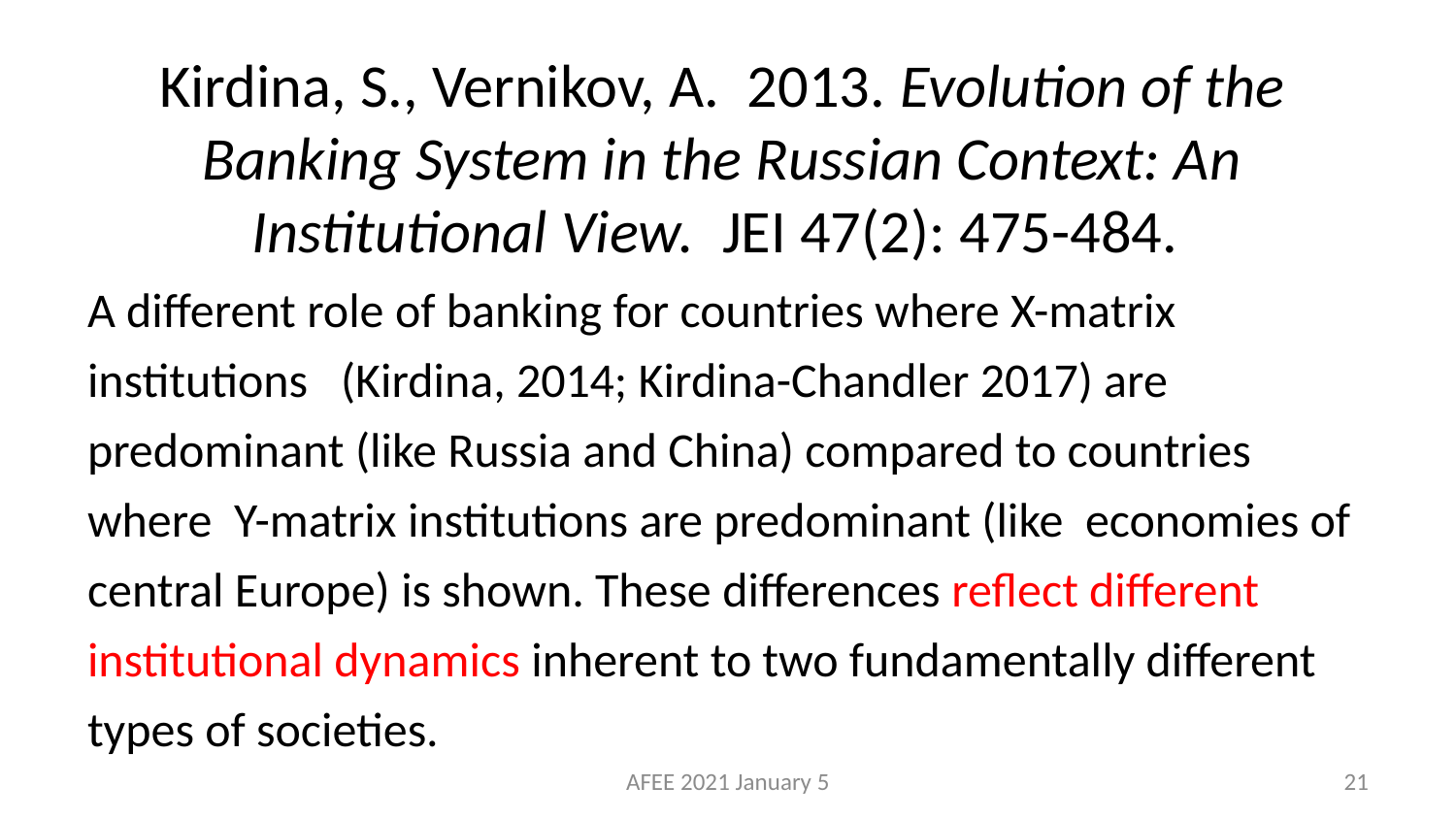

# Kirdina, S., Vernikov, A.  2013. Evolution of the Banking System in the Russian Context: An Institutional View.  JEI 47(2): 475-484.
A different role of banking for countries where X-matrix institutions   (Kirdina, 2014; Kirdina-Chandler 2017) are predominant (like Russia and China) compared to countries where  Y-matrix institutions are predominant (like  economies of central Europe) is shown. These differences reflect different institutional dynamics inherent to two fundamentally different types of societies.
AFEE 2021 January 5
21